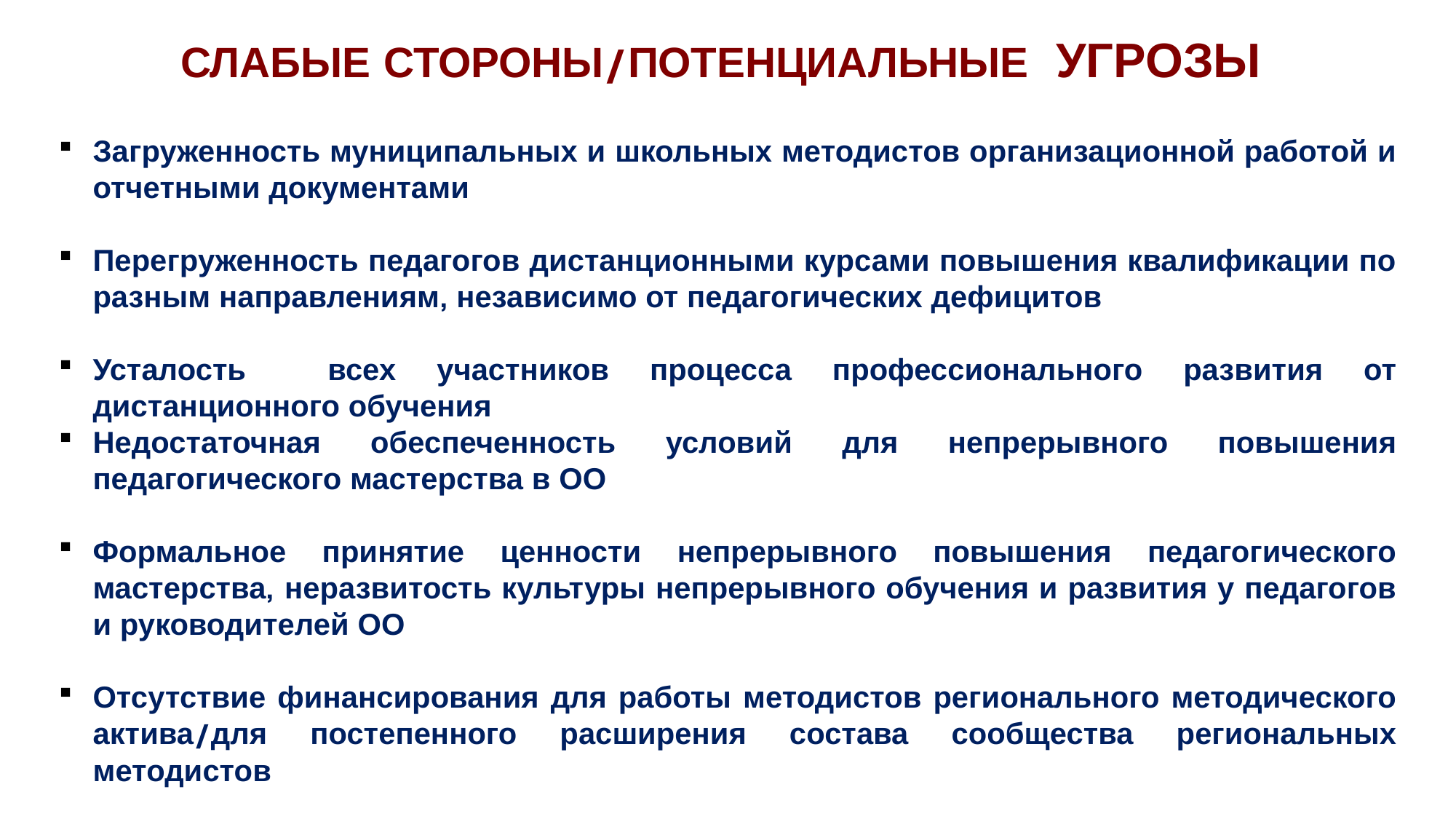

СЛАБЫЕ СТОРОНЫ/ПОТЕНЦИАЛЬНЫЕ  УГРОЗЫ

Загруженность муниципальных и школьных методистов организационной работой и отчетными документами

Перегруженность педагогов дистанционными курсами повышения квалификации по разным направлениям, независимо от педагогических дефицитов

Усталость  всех участников процесса профессионального развития от дистанционного обучения
Недостаточная обеспеченность условий для непрерывного повышения педагогического мастерства в ОО

Формальное принятие ценности непрерывного повышения педагогического мастерства, неразвитость культуры непрерывного обучения и развития у педагогов и руководителей ОО

Отсутствие финансирования для работы методистов регионального методического актива/для постепенного расширения состава сообщества региональных методистов